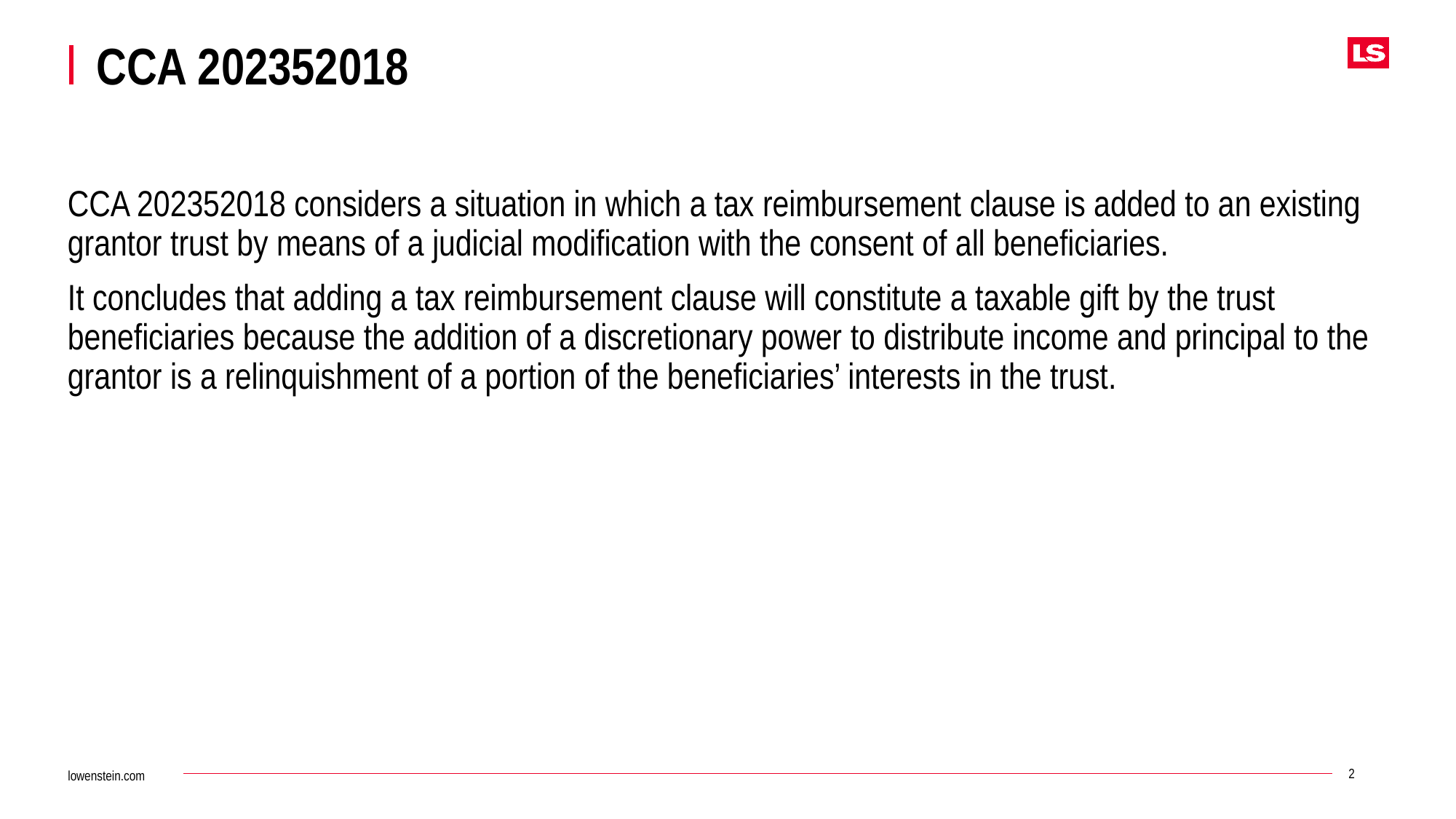

# CCA 202352018
CCA 202352018 considers a situation in which a tax reimbursement clause is added to an existing grantor trust by means of a judicial modification with the consent of all beneficiaries.
It concludes that adding a tax reimbursement clause will constitute a taxable gift by the trust beneficiaries because the addition of a discretionary power to distribute income and principal to the grantor is a relinquishment of a portion of the beneficiaries’ interests in the trust.

2